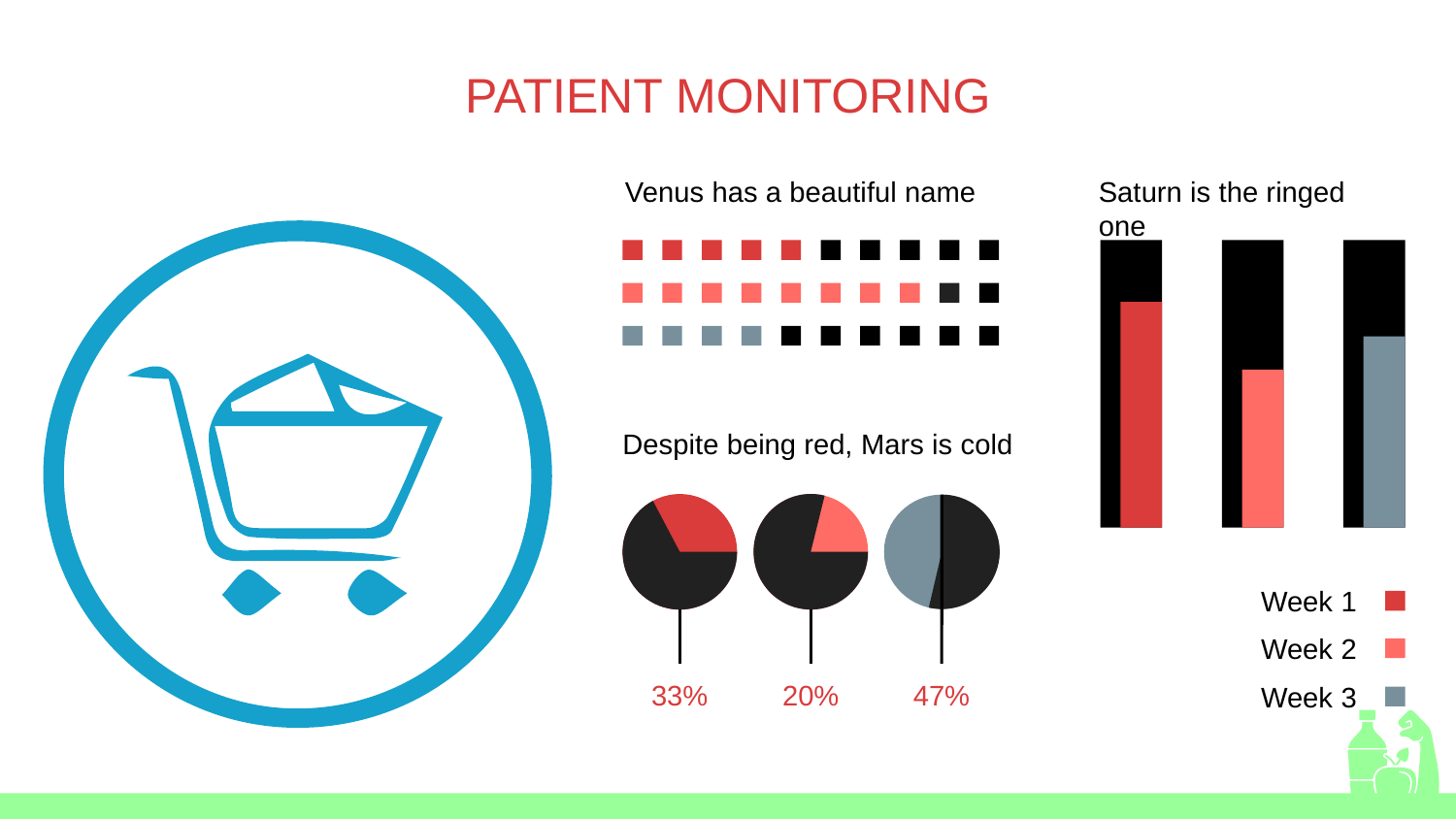

# PATIENT MONITORING
Venus has a beautiful name
Saturn is the ringed one

Despite being red, Mars is cold

Week 1

Week 2

33%
20%
47%
Week 3